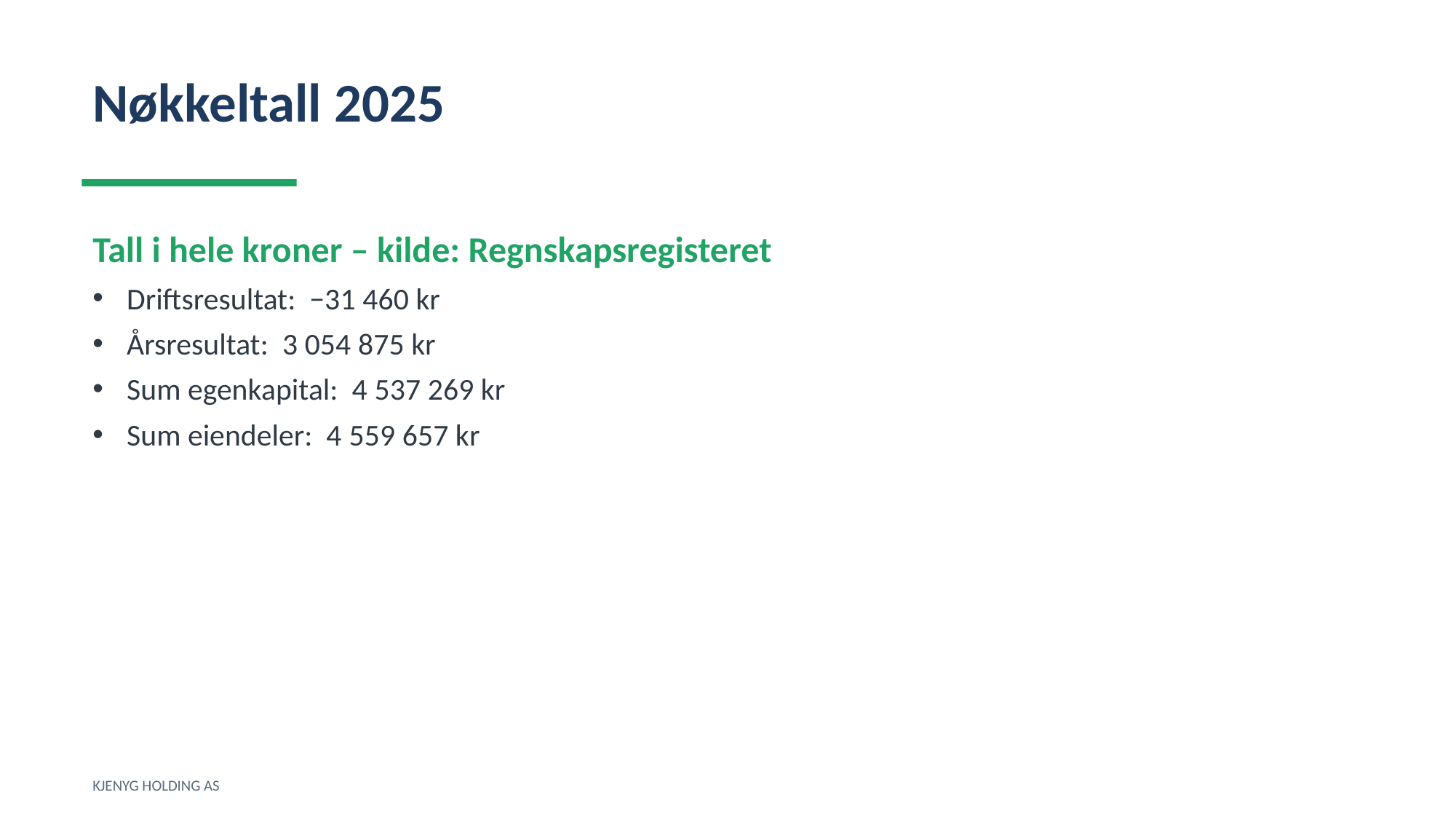

Nøkkeltall 2025

Tall i hele kroner – kilde: Regnskapsregisteret
Driftsresultat:  −31 460 kr
Årsresultat:  3 054 875 kr
Sum egenkapital:  4 537 269 kr
Sum eiendeler:  4 559 657 kr
KJENYG HOLDING AS